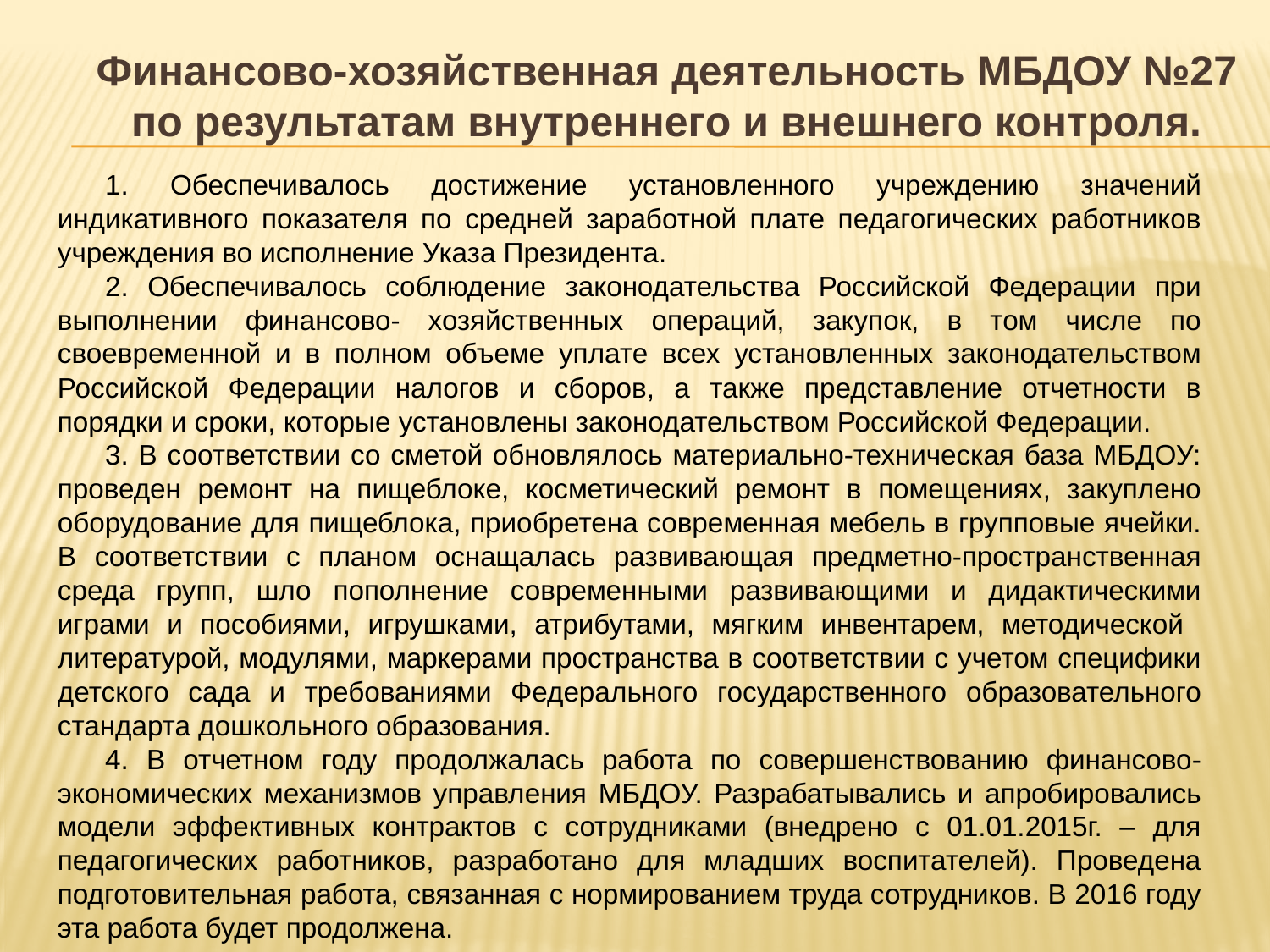

Финансово-хозяйственная деятельность МБДОУ №27 по результатам внутреннего и внешнего контроля.
1. Обеспечивалось достижение установленного учреждению значений индикативного показателя по средней заработной плате педагогических работников учреждения во исполнение Указа Президента.
2. Обеспечивалось соблюдение законодательства Российской Федерации при выполнении финансово- хозяйственных операций, закупок, в том числе по своевременной и в полном объеме уплате всех установленных законодательством Российской Федерации налогов и сборов, а также представление отчетности в порядки и сроки, которые установлены законодательством Российской Федерации.
3. В соответствии со сметой обновлялось материально-техническая база МБДОУ: проведен ремонт на пищеблоке, косметический ремонт в помещениях, закуплено оборудование для пищеблока, приобретена современная мебель в групповые ячейки. В соответствии с планом оснащалась развивающая предметно-пространственная среда групп, шло пополнение современными развивающими и дидактическими играми и пособиями, игрушками, атрибутами, мягким инвентарем, методической  литературой, модулями, маркерами пространства в соответствии с учетом специфики детского сада и требованиями Федерального государственного образовательного стандарта дошкольного образования.
4. В отчетном году продолжалась работа по совершенствованию финансово-экономических механизмов управления МБДОУ. Разрабатывались и апробировались модели эффективных контрактов с сотрудниками (внедрено с 01.01.2015г. – для педагогических работников, разработано для младших воспитателей). Проведена подготовительная работа, связанная с нормированием труда сотрудников. В 2016 году эта работа будет продолжена.